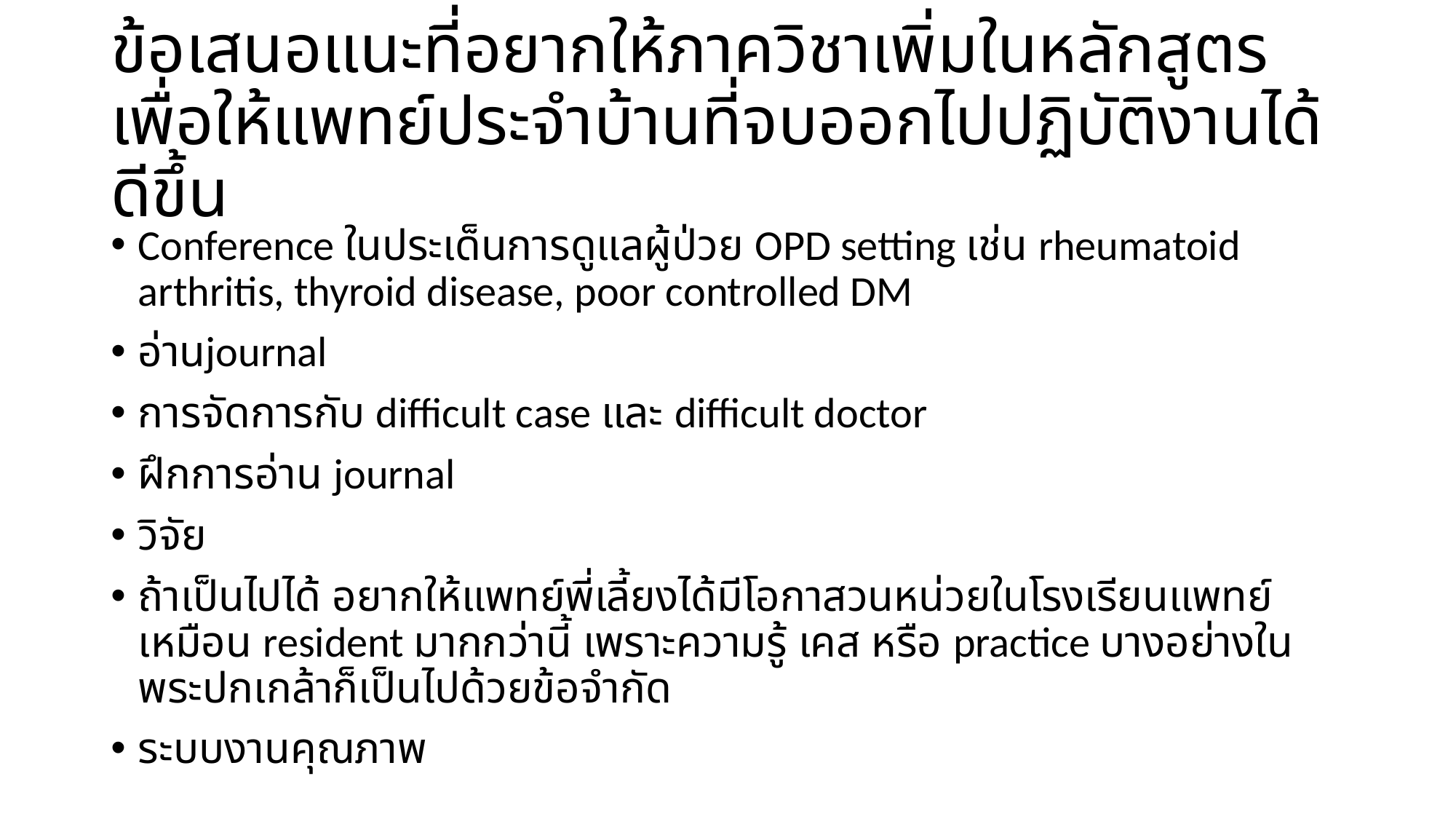

# ข้อเสนอแนะที่อยากให้ภาควิชาเพิ่มในหลักสูตรเพื่อให้แพทย์ประจำบ้านที่จบออกไปปฏิบัติงานได้ดีขึ้น
Conference ในประเด็นการดูแลผู้ป่วย OPD setting เช่น rheumatoid arthritis, thyroid disease, poor controlled DM
อ่านjournal
การจัดการกับ difficult case และ difficult doctor
ฝึกการอ่าน journal
วิจัย
ถ้าเป็นไปได้ อยากให้แพทย์พี่เลี้ยงได้มีโอกาสวนหน่วยในโรงเรียนแพทย์เหมือน resident มากกว่านี้ เพราะความรู้ เคส หรือ practice บางอย่างในพระปกเกล้าก็เป็นไปด้วยข้อจำกัด
ระบบงานคุณภาพ